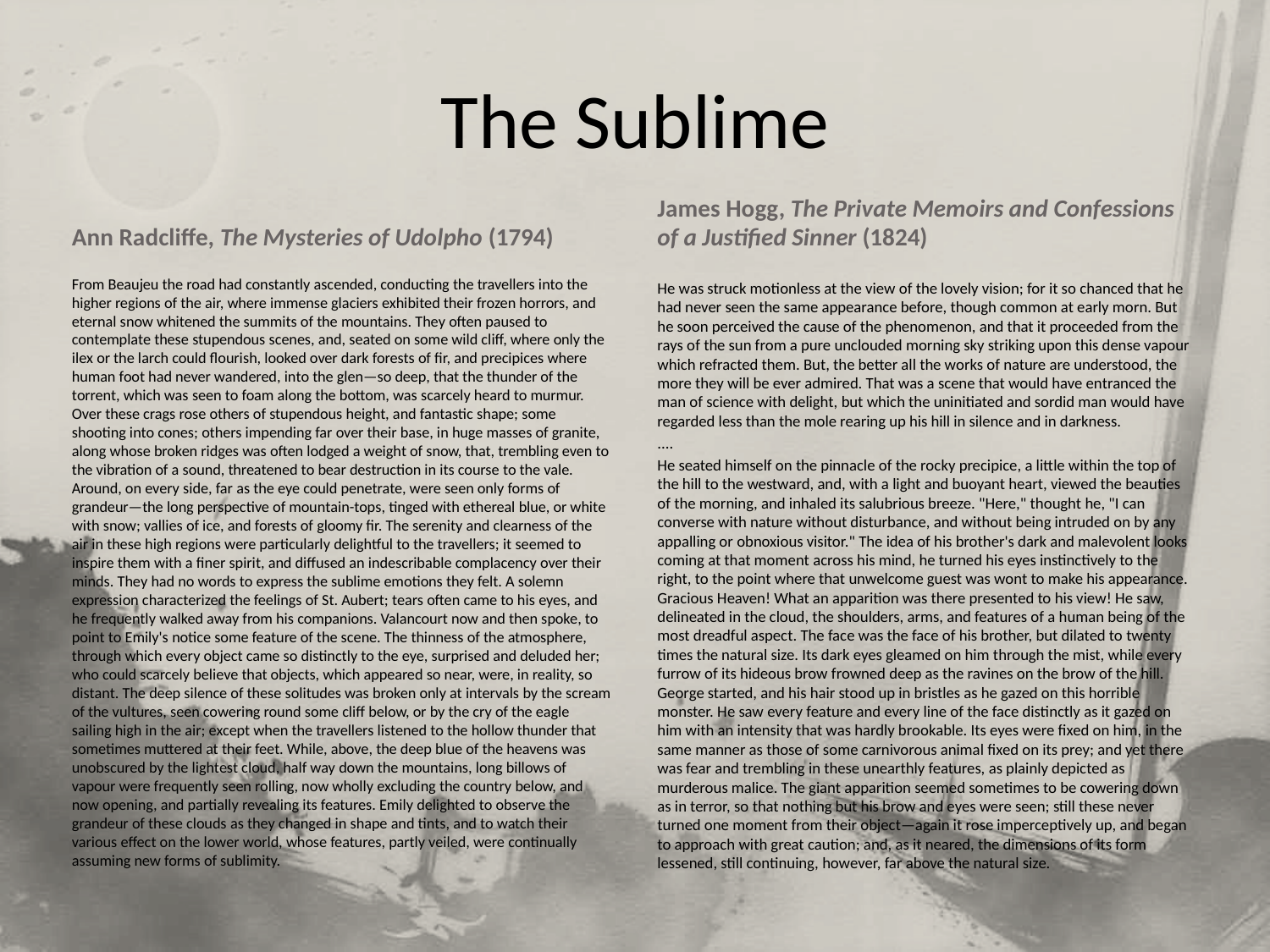

# The Sublime
Ann Radcliffe, The Mysteries of Udolpho (1794)
James Hogg, The Private Memoirs and Confessions of a Justified Sinner (1824)
From Beaujeu the road had constantly ascended, conducting the travellers into the higher regions of the air, where immense glaciers exhibited their frozen horrors, and eternal snow whitened the summits of the mountains. They often paused to contemplate these stupendous scenes, and, seated on some wild cliff, where only the ilex or the larch could flourish, looked over dark forests of fir, and precipices where human foot had never wandered, into the glen—so deep, that the thunder of the torrent, which was seen to foam along the bottom, was scarcely heard to murmur. Over these crags rose others of stupendous height, and fantastic shape; some shooting into cones; others impending far over their base, in huge masses of granite, along whose broken ridges was often lodged a weight of snow, that, trembling even to the vibration of a sound, threatened to bear destruction in its course to the vale. Around, on every side, far as the eye could penetrate, were seen only forms of grandeur—the long perspective of mountain-tops, tinged with ethereal blue, or white with snow; vallies of ice, and forests of gloomy fir. The serenity and clearness of the air in these high regions were particularly delightful to the travellers; it seemed to inspire them with a finer spirit, and diffused an indescribable complacency over their minds. They had no words to express the sublime emotions they felt. A solemn expression characterized the feelings of St. Aubert; tears often came to his eyes, and he frequently walked away from his companions. Valancourt now and then spoke, to point to Emily's notice some feature of the scene. The thinness of the atmosphere, through which every object came so distinctly to the eye, surprised and deluded her; who could scarcely believe that objects, which appeared so near, were, in reality, so distant. The deep silence of these solitudes was broken only at intervals by the scream of the vultures, seen cowering round some cliff below, or by the cry of the eagle sailing high in the air; except when the travellers listened to the hollow thunder that sometimes muttered at their feet. While, above, the deep blue of the heavens was unobscured by the lightest cloud, half way down the mountains, long billows of vapour were frequently seen rolling, now wholly excluding the country below, and now opening, and partially revealing its features. Emily delighted to observe the grandeur of these clouds as they changed in shape and tints, and to watch their various effect on the lower world, whose features, partly veiled, were continually assuming new forms of sublimity.

He was struck motionless at the view of the lovely vision; for it so chanced that he had never seen the same appearance before, though common at early morn. But he soon perceived the cause of the phenomenon, and that it proceeded from the rays of the sun from a pure unclouded morning sky striking upon this dense vapour which refracted them. But, the better all the works of nature are understood, the more they will be ever admired. That was a scene that would have entranced the man of science with delight, but which the uninitiated and sordid man would have regarded less than the mole rearing up his hill in silence and in darkness.
....
He seated himself on the pinnacle of the rocky precipice, a little within the top of the hill to the westward, and, with a light and buoyant heart, viewed the beauties of the morning, and inhaled its salubrious breeze. "Here," thought he, "I can converse with nature without disturbance, and without being intruded on by any appalling or obnoxious visitor." The idea of his brother's dark and malevolent looks coming at that moment across his mind, he turned his eyes instinctively to the right, to the point where that unwelcome guest was wont to make his appearance. Gracious Heaven! What an apparition was there presented to his view! He saw, delineated in the cloud, the shoulders, arms, and features of a human being of the most dreadful aspect. The face was the face of his brother, but dilated to twenty times the natural size. Its dark eyes gleamed on him through the mist, while every furrow of its hideous brow frowned deep as the ravines on the brow of the hill. George started, and his hair stood up in bristles as he gazed on this horrible monster. He saw every feature and every line of the face distinctly as it gazed on him with an intensity that was hardly brookable. Its eyes were fixed on him, in the same manner as those of some carnivorous animal fixed on its prey; and yet there was fear and trembling in these unearthly features, as plainly depicted as murderous malice. The giant apparition seemed sometimes to be cowering down as in terror, so that nothing but his brow and eyes were seen; still these never turned one moment from their object—again it rose imperceptively up, and began to approach with great caution; and, as it neared, the dimensions of its form lessened, still continuing, however, far above the natural size.